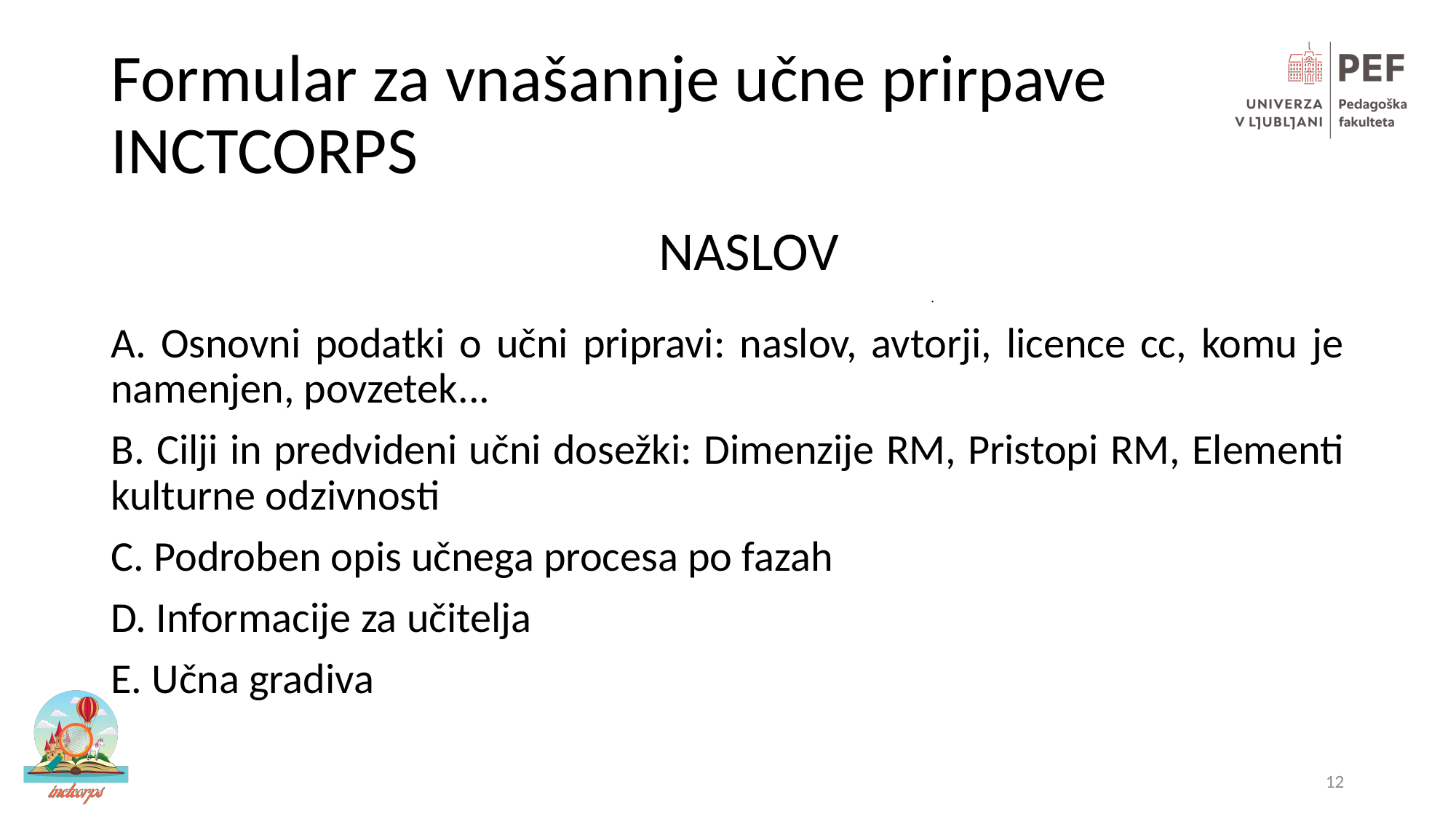

# Formular za vnašannje učne prirpave INCTCORPS
NASLOV

A. Osnovni podatki o učni pripravi: naslov, avtorji, licence cc, komu je namenjen, povzetek...
B. Cilji in predvideni učni dosežki: Dimenzije RM, Pristopi RM, Elementi kulturne odzivnosti
C. Podroben opis učnega procesa po fazah
D. Informacije za učitelja
E. Učna gradiva

12